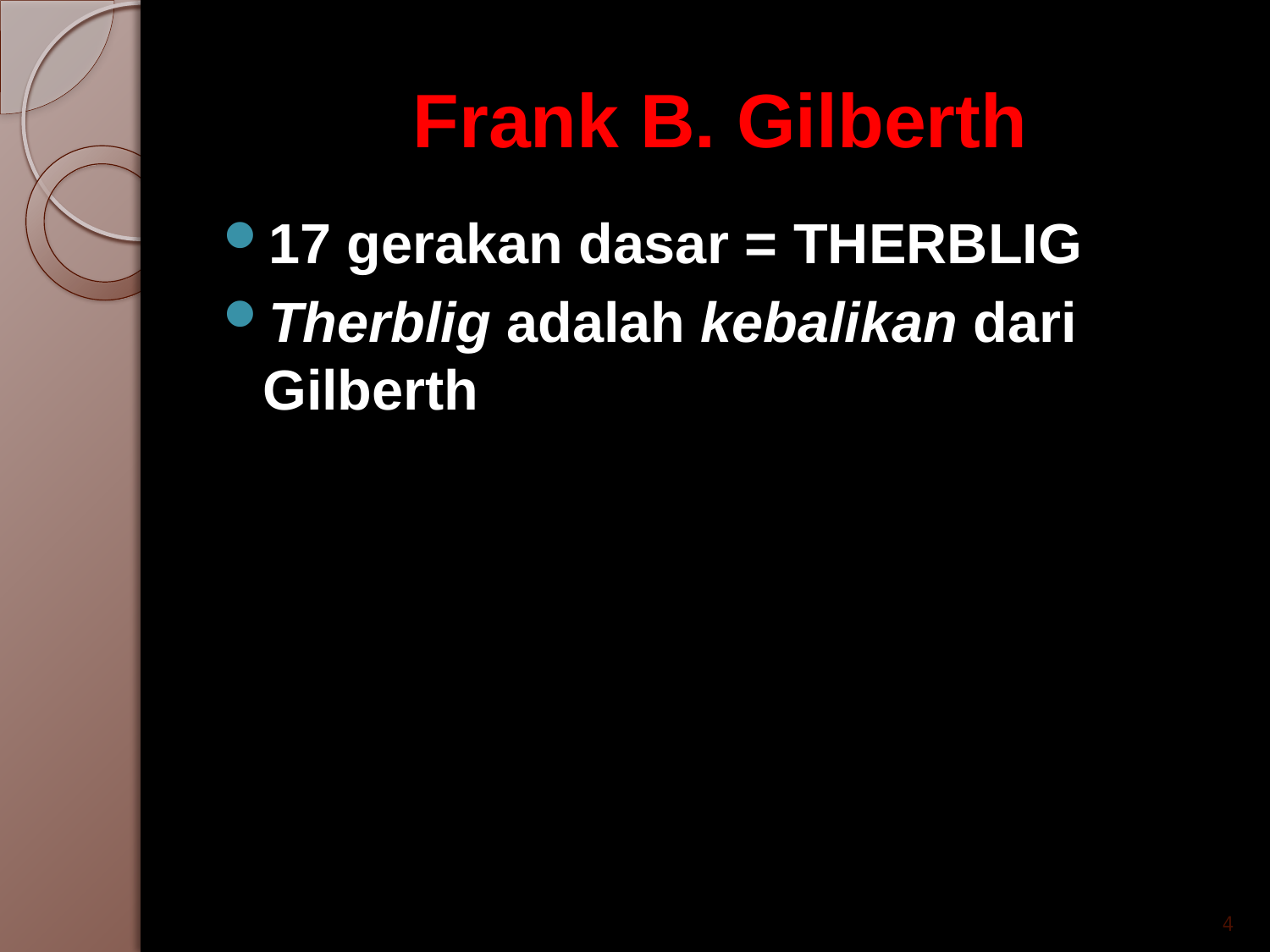

# Frank B. Gilberth
17 gerakan dasar = THERBLIG
Therblig adalah kebalikan dari Gilberth

4